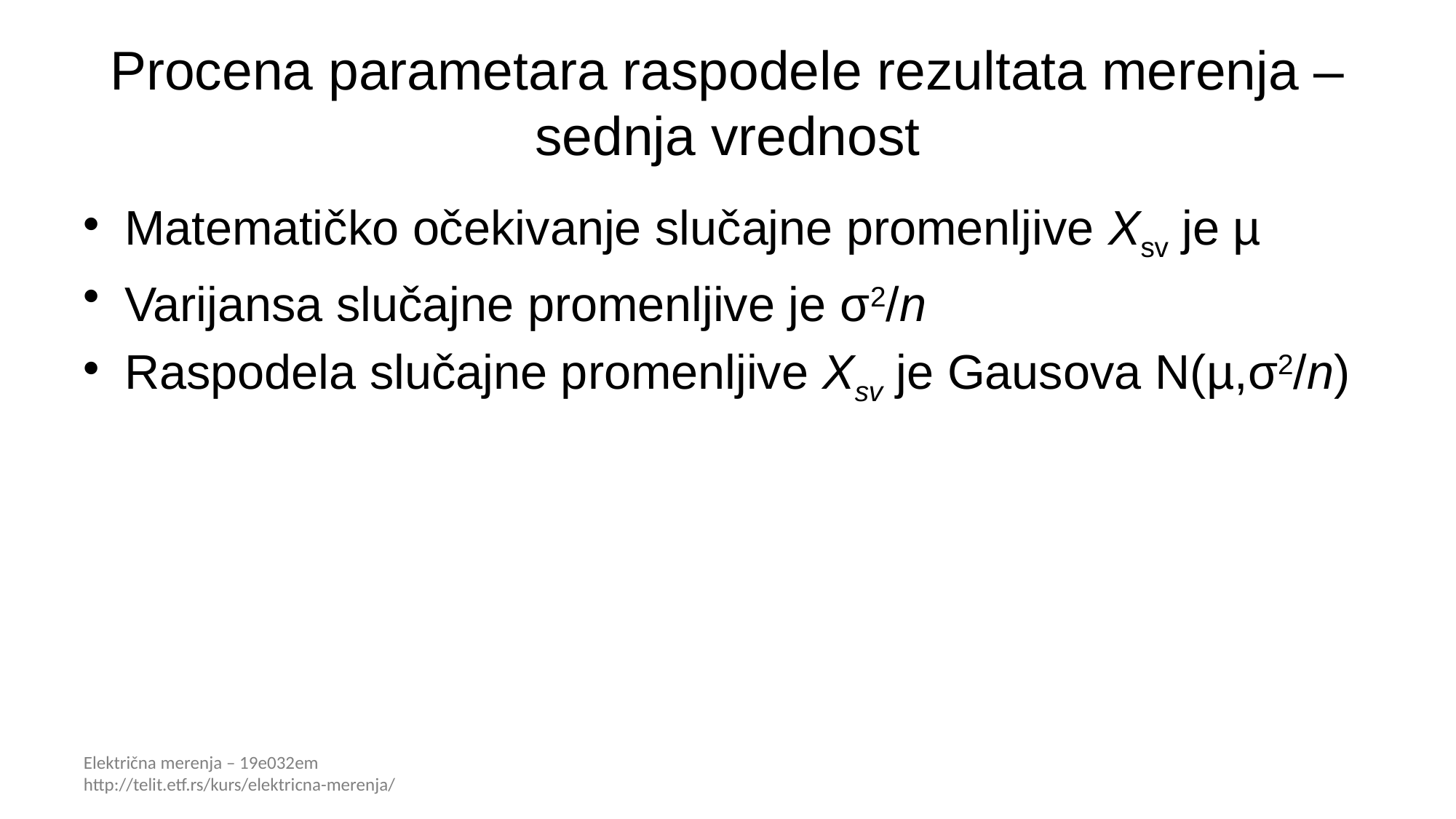

# Procena parametara raspodele rezultata merenja – sednja vrednost
Matematičko očekivanje slučajne promenljive Xsv je µ
Varijansa slučajne promenljive je σ2/n
Raspodela slučajne promenljive Xsv je Gausova N(µ,σ2/n)

Električna merenja – 19e032em http://telit.etf.rs/kurs/elektricna-merenja/